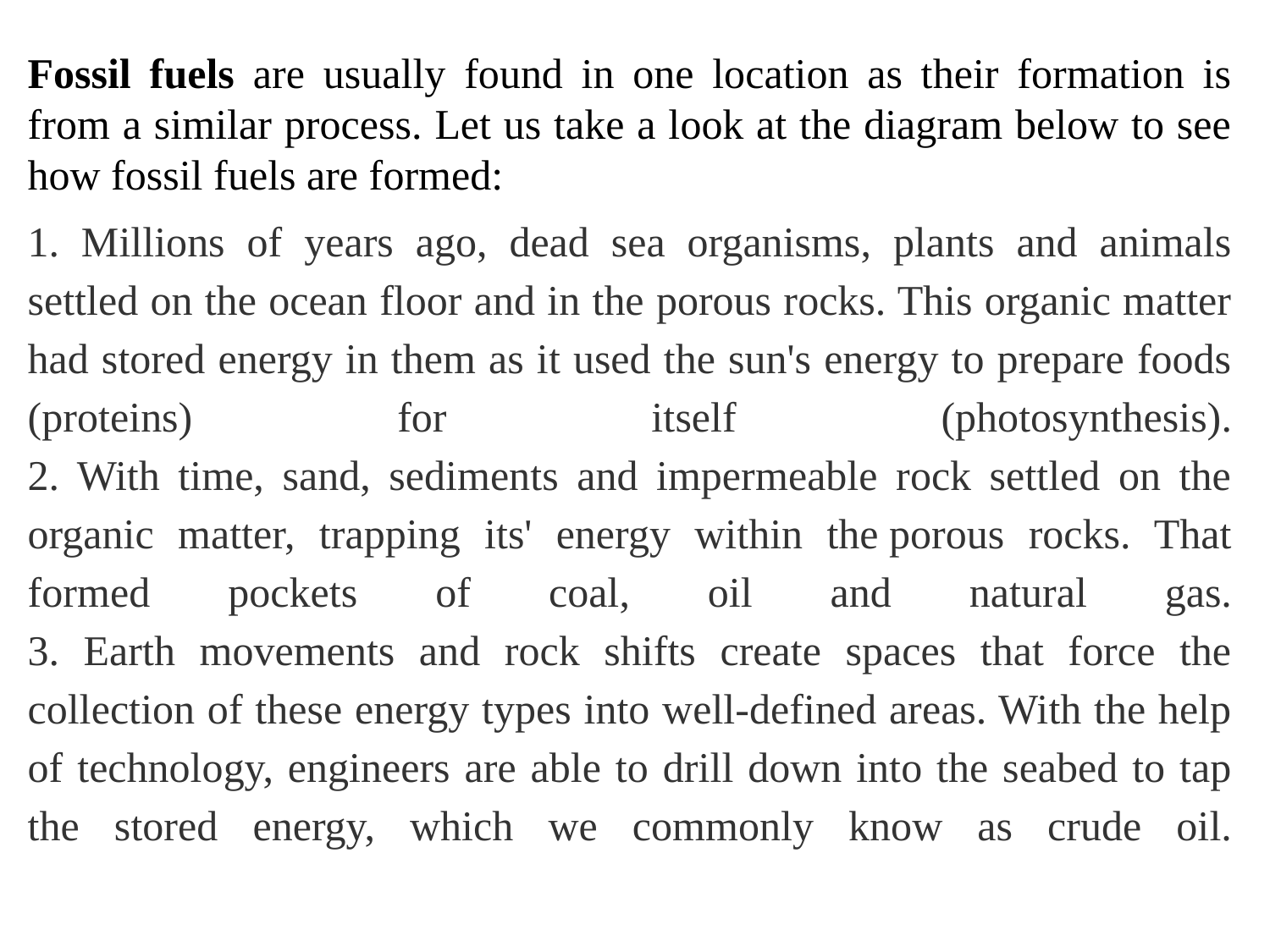

Fossil fuels are usually found in one location as their formation is from a similar process. Let us take a look at the diagram below to see how fossil fuels are formed:
1. Millions of years ago, dead sea organisms, plants and animals settled on the ocean floor and in the porous rocks. This organic matter had stored energy in them as it used the sun's energy to prepare foods (proteins) for itself (photosynthesis).
2. With time, sand, sediments and impermeable rock settled on the organic matter, trapping its' energy within the porous rocks. That formed pockets of coal, oil and natural gas.
3. Earth movements and rock shifts create spaces that force the collection of these energy types into well-defined areas. With the help of technology, engineers are able to drill down into the seabed to tap the stored energy, which we commonly know as crude oil.